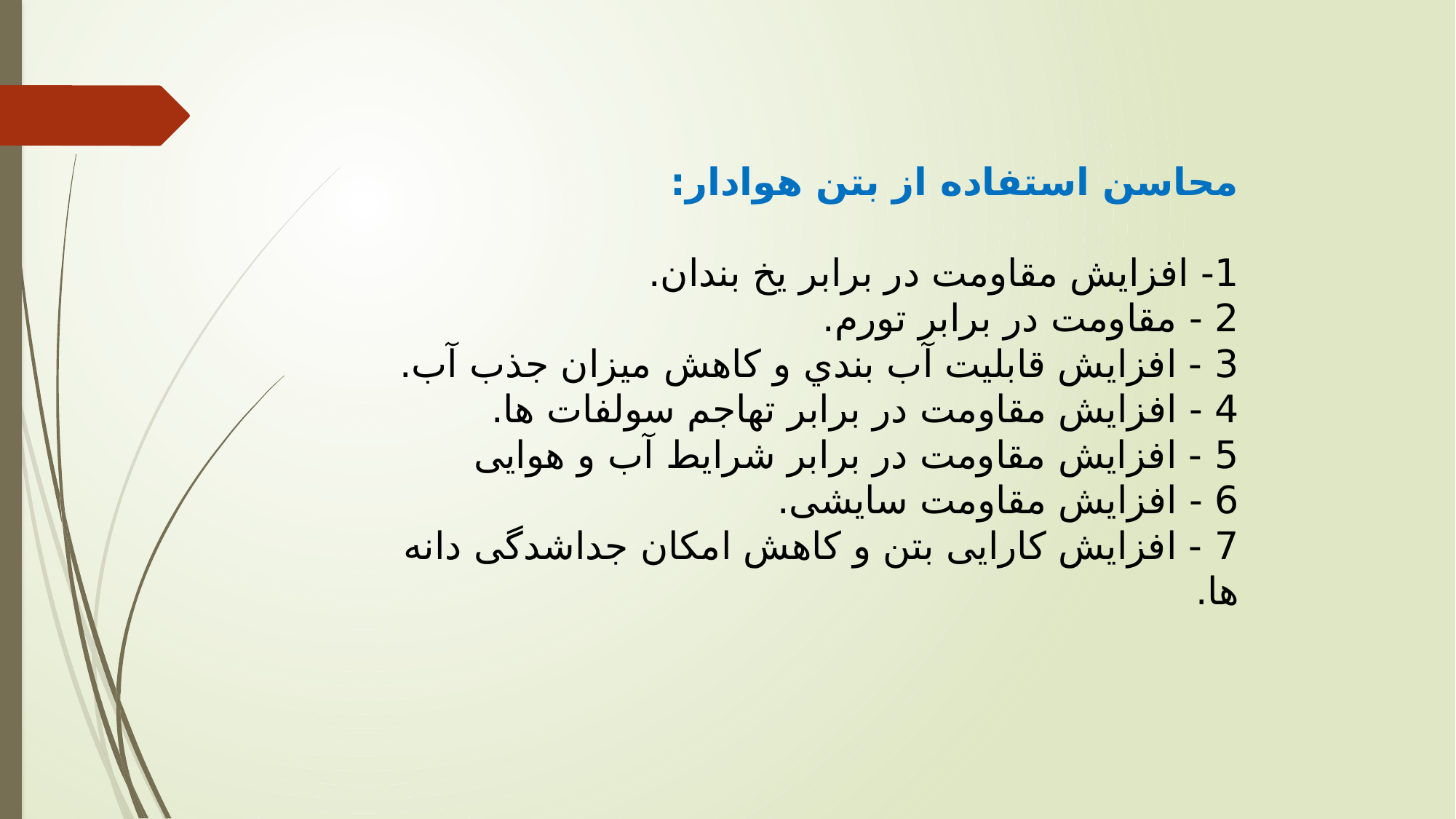

محاسن استفاده از بتن هوادار:

1- افزایش مقاومت در برابر یخ بندان.
2 - مقاومت در برابر تورم.
3 - افزایش قابلیت آب بندي و کاهش میزان جذب آب.
4 - افزایش مقاومت در برابر تهاجم سولفات ها.
5 - افزایش مقاومت در برابر شرایط آب و هوایی
6 - افزایش مقاومت سایشی.
7 - افزایش کارایی بتن و کاهش امکان جداشدگی دانه ها.